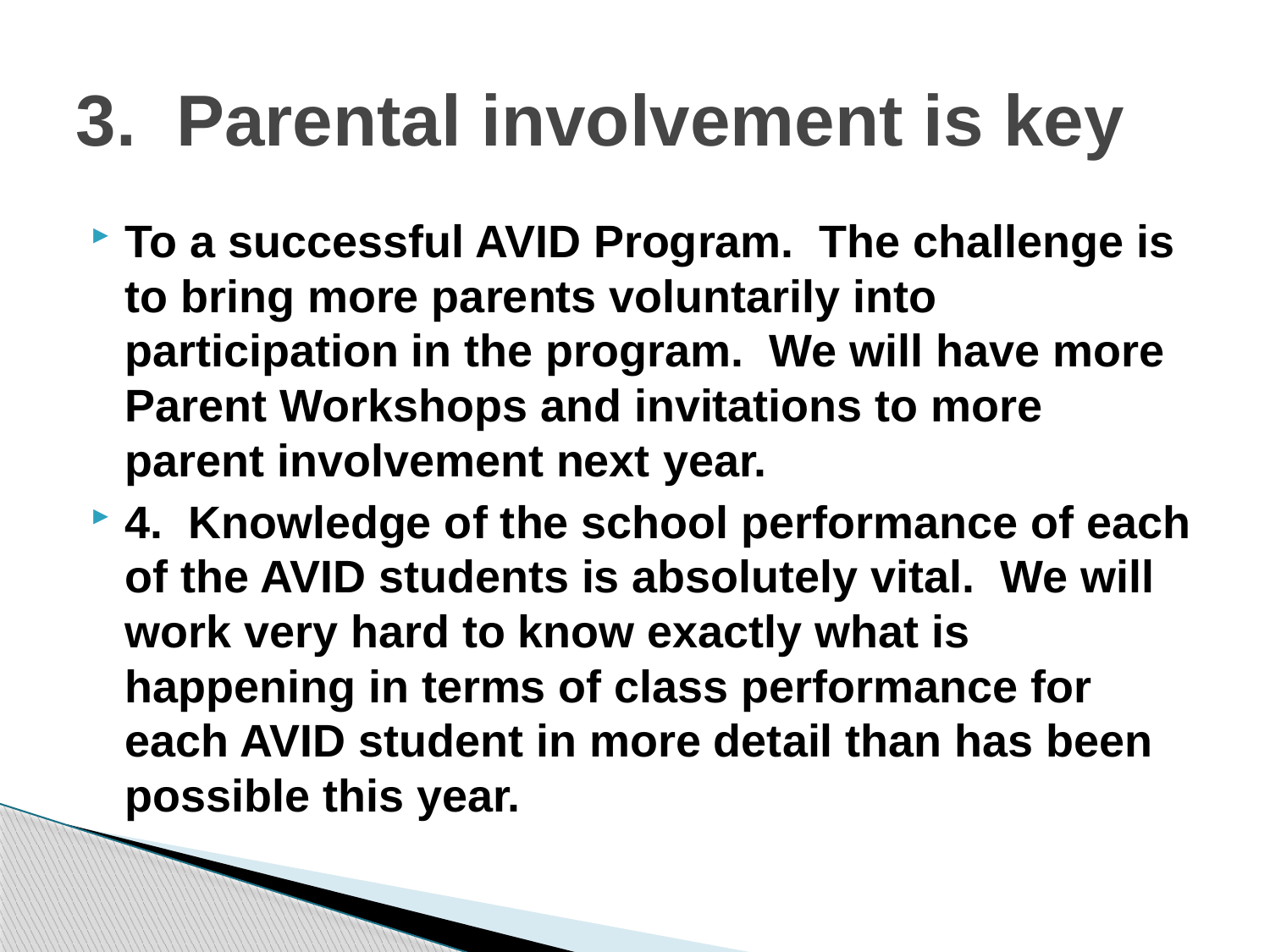

# 3.  Parental involvement is key
To a successful AVID Program.  The challenge is to bring more parents voluntarily into participation in the program.  We will have more Parent Workshops and invitations to more parent involvement next year.
4.  Knowledge of the school performance of each of the AVID students is absolutely vital.  We will work very hard to know exactly what is happening in terms of class performance for each AVID student in more detail than has been possible this year.